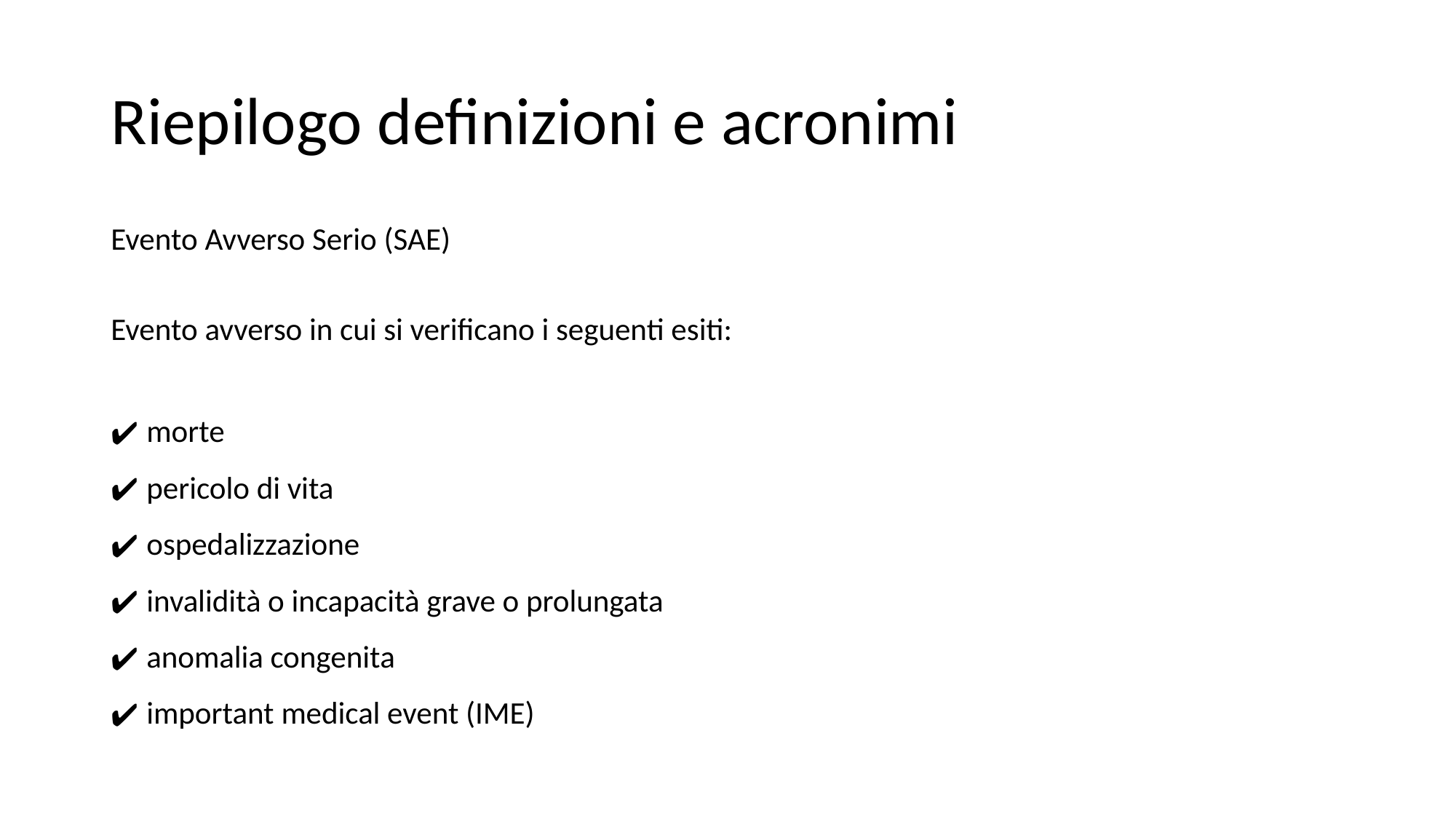

# Riepilogo definizioni e acronimi
Evento Avverso Serio (SAE)

Evento avverso in cui si verificano i seguenti esiti:

morte
pericolo di vita
ospedalizzazione
invalidità o incapacità grave o prolungata
anomalia congenita
important medical event (IME)